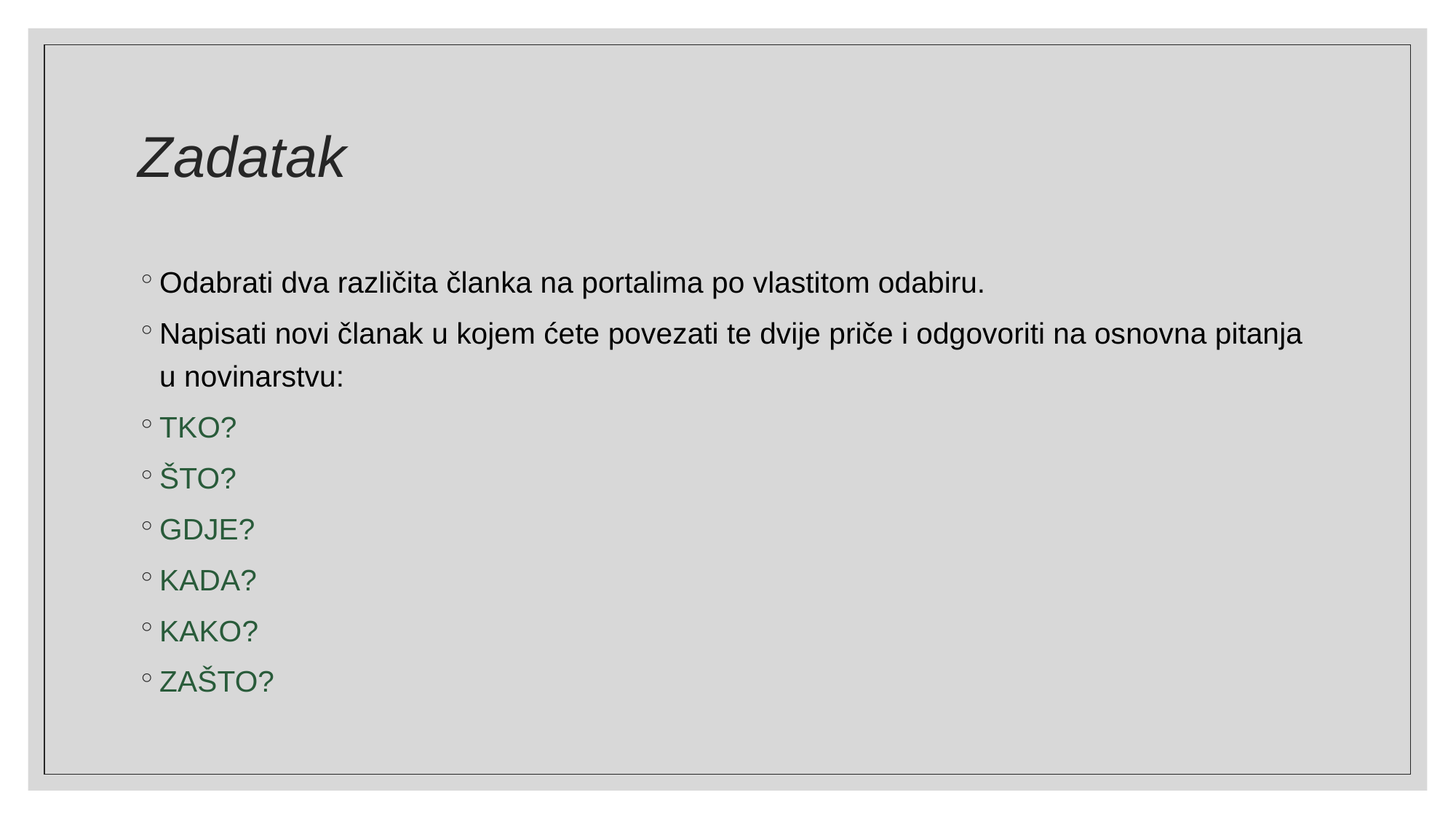

# Zadatak
Odabrati dva različita članka na portalima po vlastitom odabiru.
Napisati novi članak u kojem ćete povezati te dvije priče i odgovoriti na osnovna pitanja u novinarstvu:
TKO?
ŠTO?
GDJE?
KADA?
KAKO?
ZAŠTO?